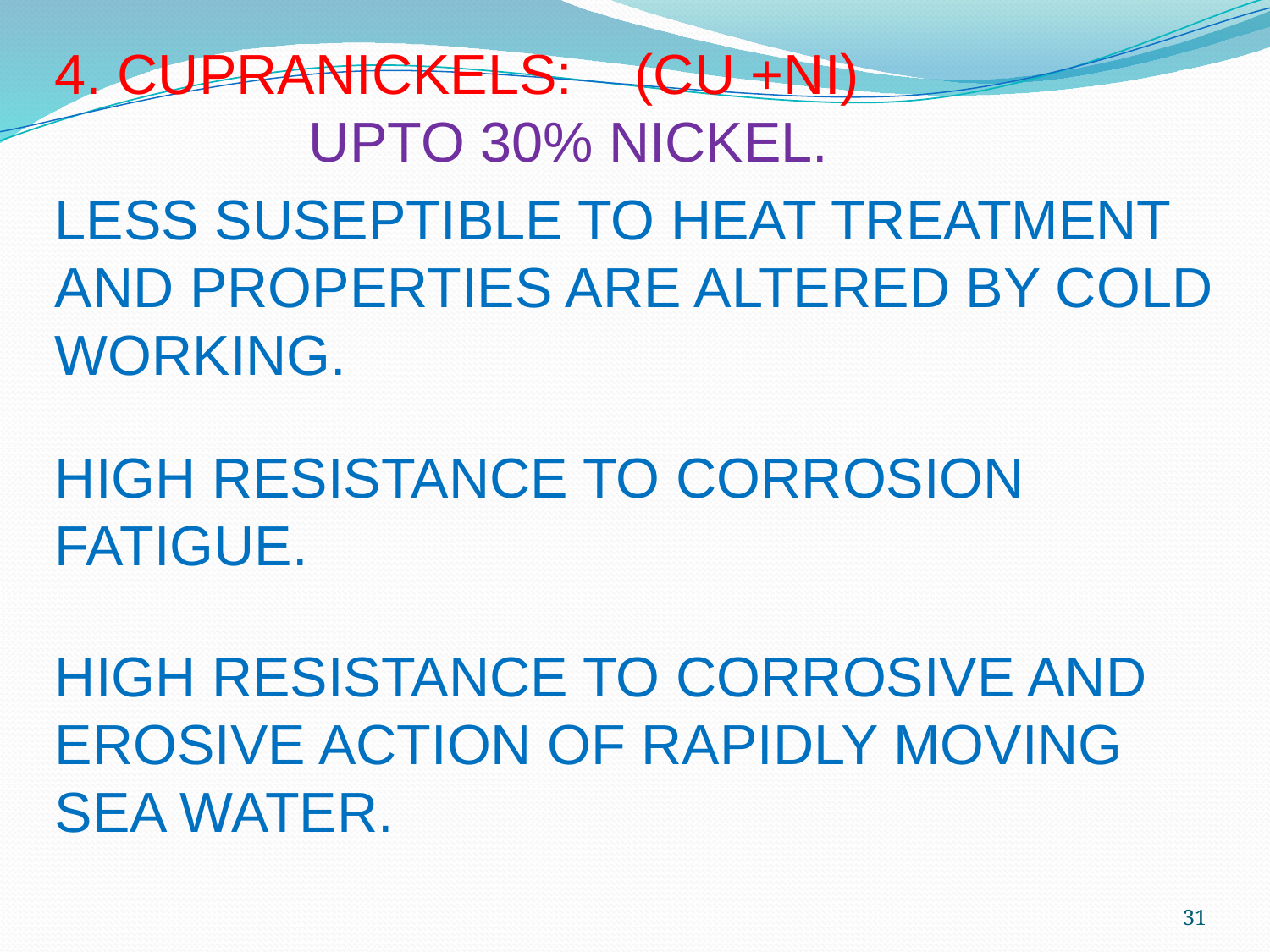

4. CUPRANICKELS:    (CU +NI)
		UPTO 30% NICKEL.
LESS SUSEPTIBLE TO HEAT TREATMENT AND PROPERTIES ARE ALTERED BY COLD WORKING.

HIGH RESISTANCE TO CORROSION FATIGUE.

HIGH RESISTANCE TO CORROSIVE AND EROSIVE ACTION OF RAPIDLY MOVING SEA WATER.

31